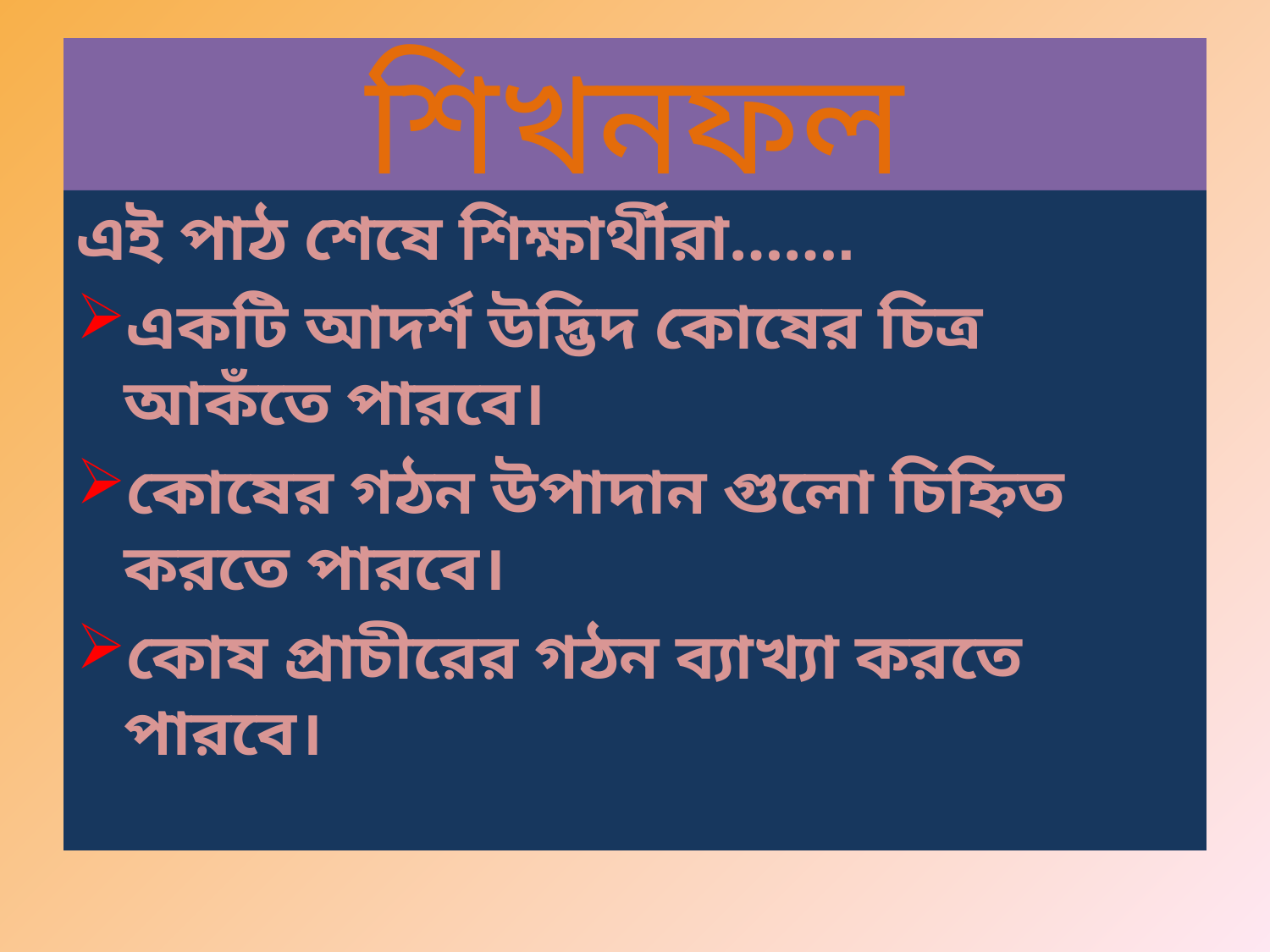

# শিখনফল
এই পাঠ শেষে শিক্ষার্থীরা…….
একটি আদর্শ উদ্ভিদ কোষের চিত্র আকঁতে পারবে।
কোষের গঠন উপাদান গুলো চিহ্নিত করতে পারবে।
কোষ প্রাচীরের গঠন ব্যাখ্যা করতে পারবে।